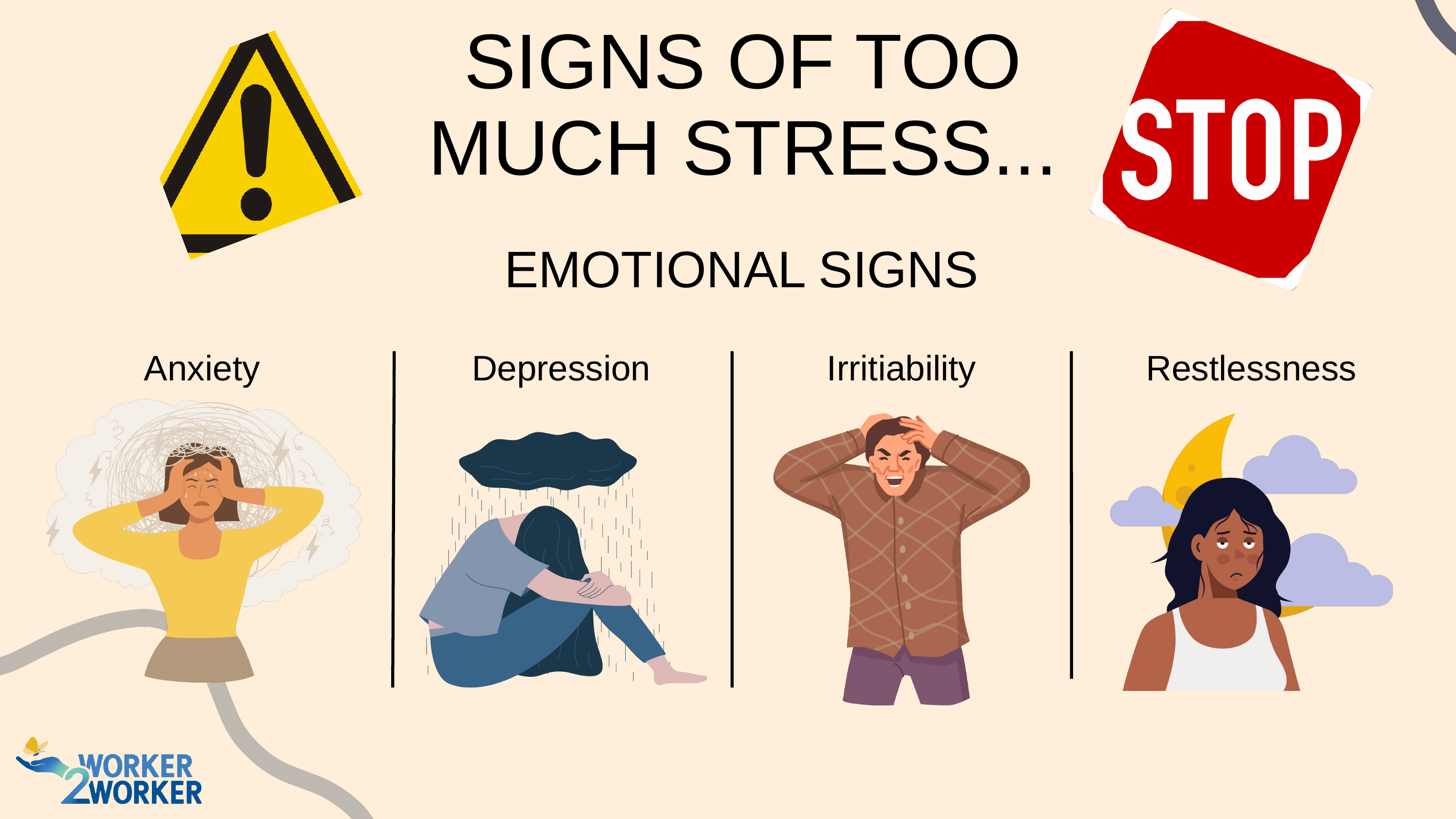

SIGNS OF TOO MUCH STRESS...

EMOTIONAL SIGNS
Anxiety
Depression
Irritiability
Restlessness